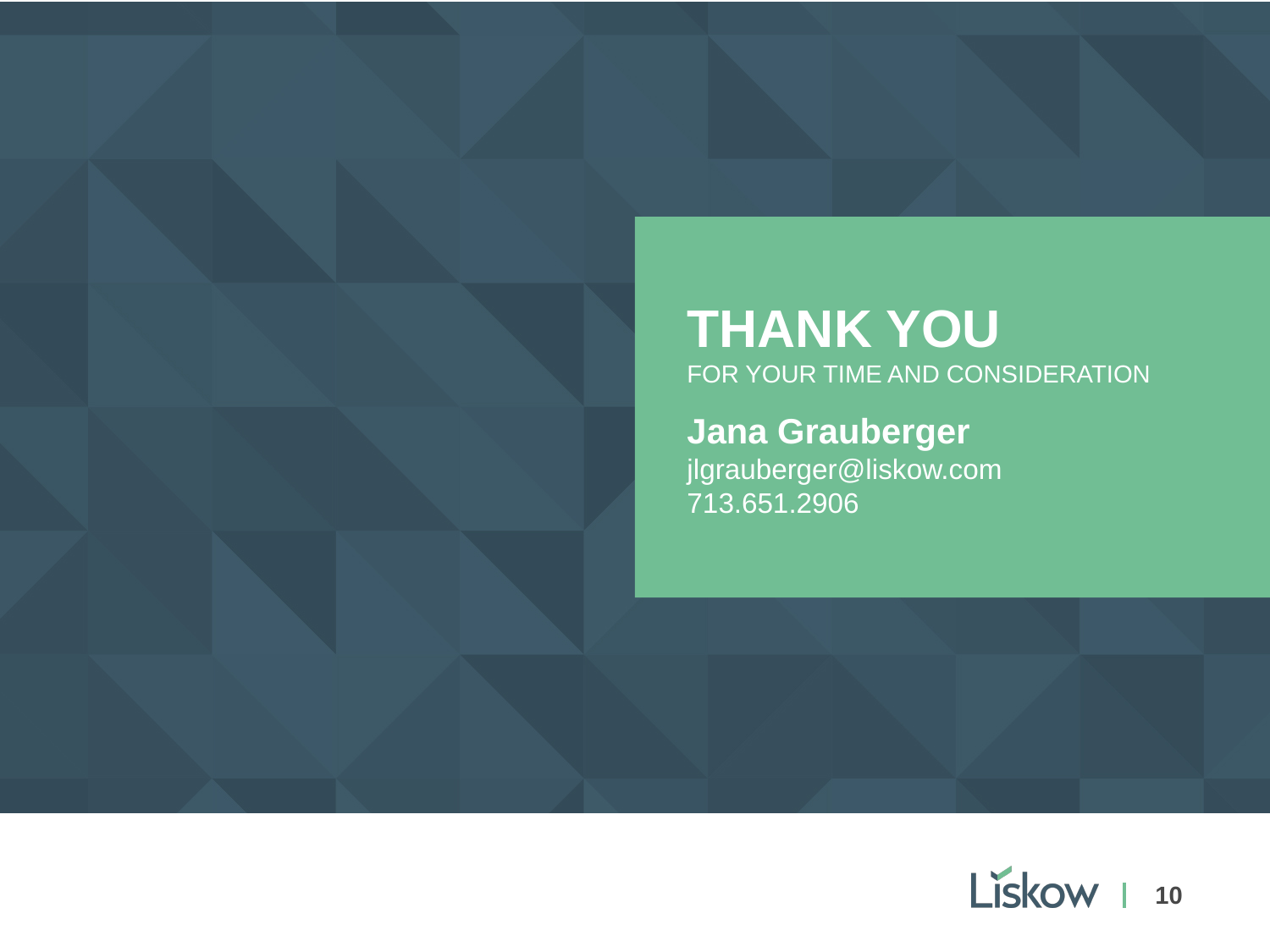

THANK YOU
FOR YOUR TIME AND CONSIDERATION
Jana Grauberger
jlgrauberger@liskow.com
713.651.2906
10